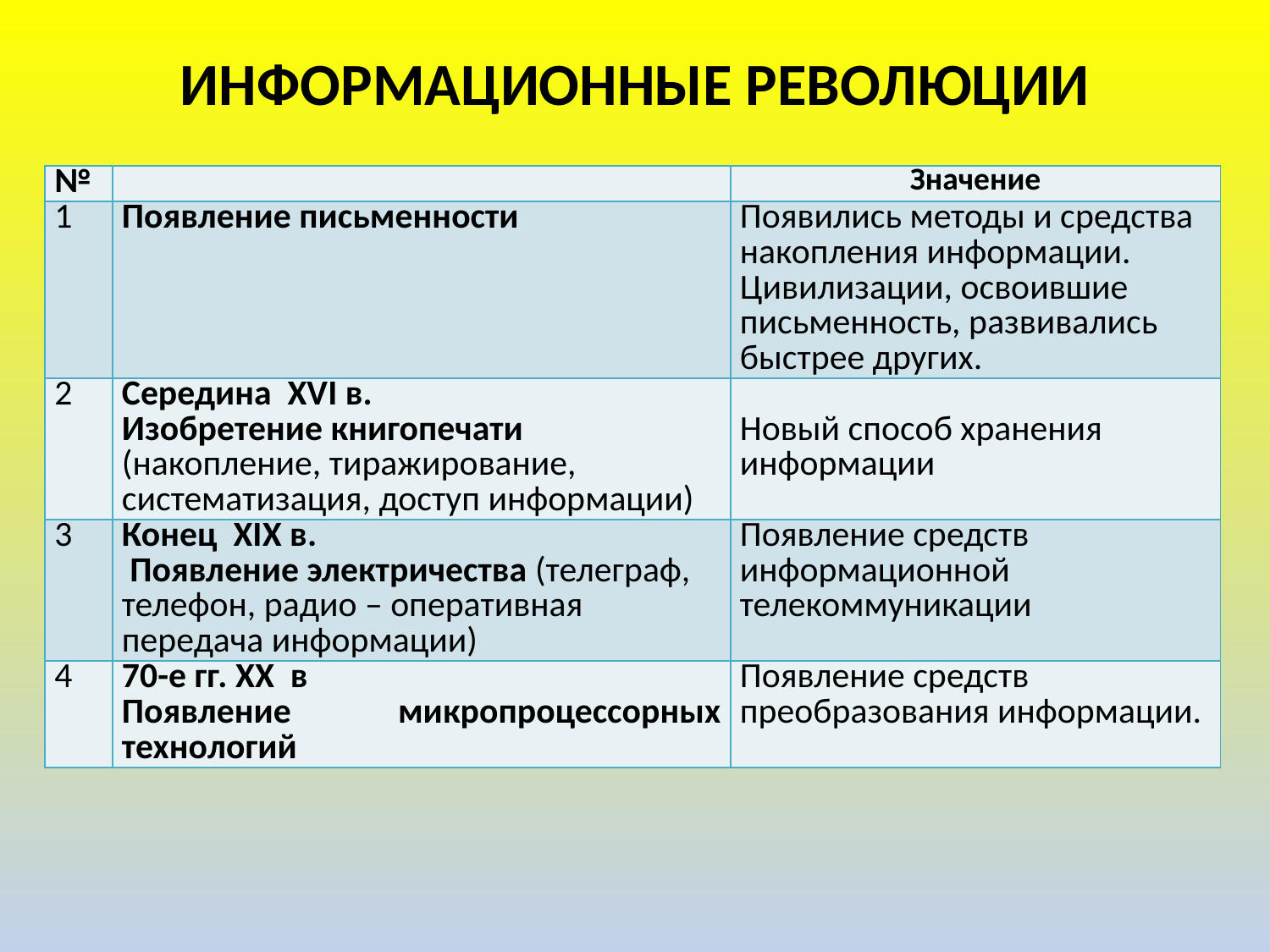

# ИНФОРМАЦИОННЫЕ РЕВОЛЮЦИИ
| № |  | Значение |
| --- | --- | --- |
| 1 | Появление письменности | Появились методы и средства накопления информации. Цивилизации, освоившие письменность, развивались быстрее других. |
| 2 | Середина XVI в. Изобретение книгопечати (накопление, тиражирование, систематизация, доступ информации) | Новый способ хранения информации |
| 3 | Конец XIX в. Появление электричества (телеграф, телефон, радио – оперативная передача информации) | Появление средств информационной телекоммуникации |
| 4 | 70-е гг. XX в Появление микропроцессорных технологий | Появление средств преобразования информации. |